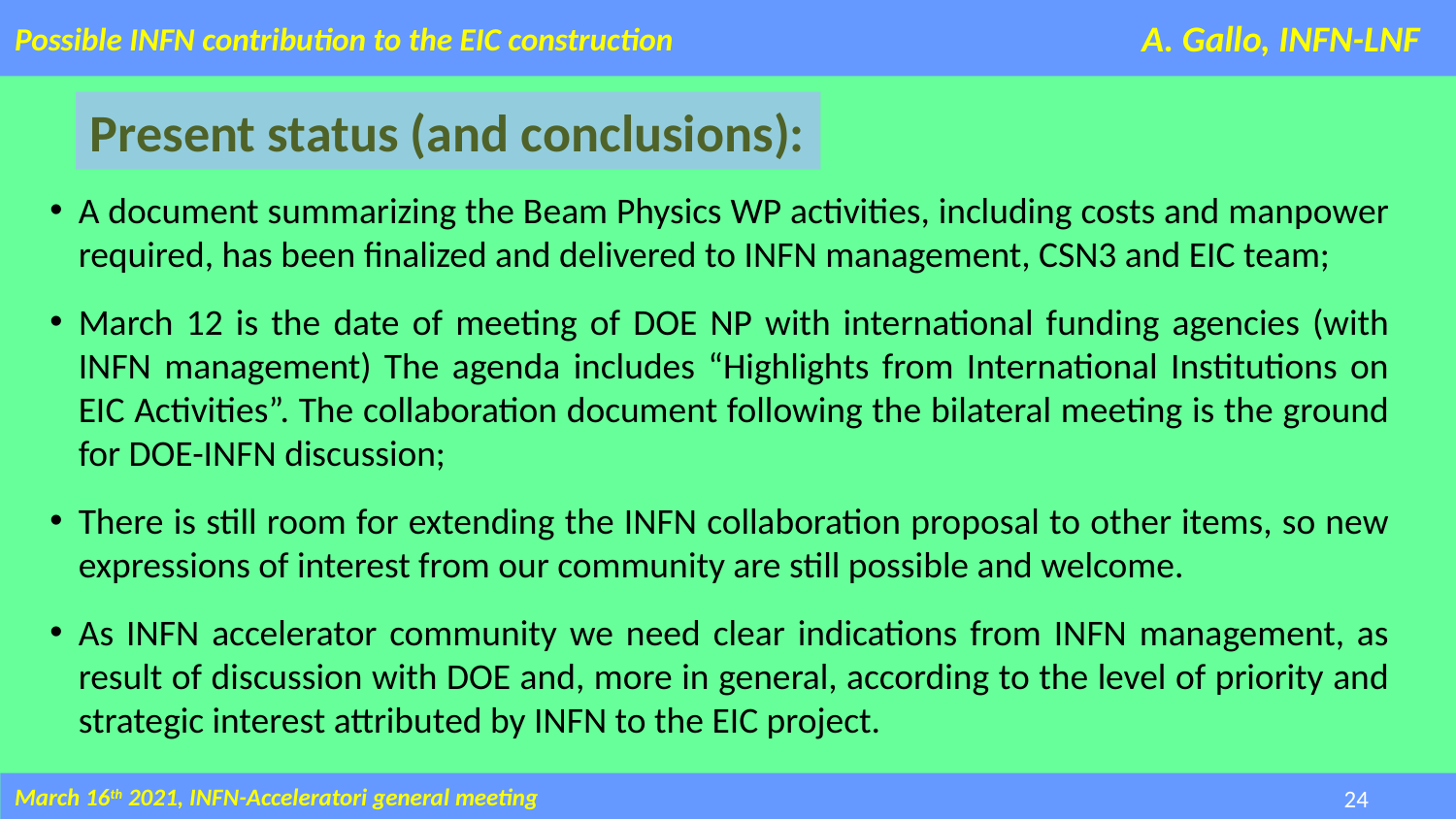

Possible INFN contribution to the EIC construction
A. Gallo, INFN-LNF
Present status (and conclusions):
A document summarizing the Beam Physics WP activities, including costs and manpower required, has been finalized and delivered to INFN management, CSN3 and EIC team;
March 12 is the date of meeting of DOE NP with international funding agencies (with INFN management) The agenda includes “Highlights from International Institutions on EIC Activities”. The collaboration document following the bilateral meeting is the ground for DOE-INFN discussion;
There is still room for extending the INFN collaboration proposal to other items, so new expressions of interest from our community are still possible and welcome.
As INFN accelerator community we need clear indications from INFN management, as result of discussion with DOE and, more in general, according to the level of priority and strategic interest attributed by INFN to the EIC project.
March 16th 2021, INFN-Acceleratori general meeting
24